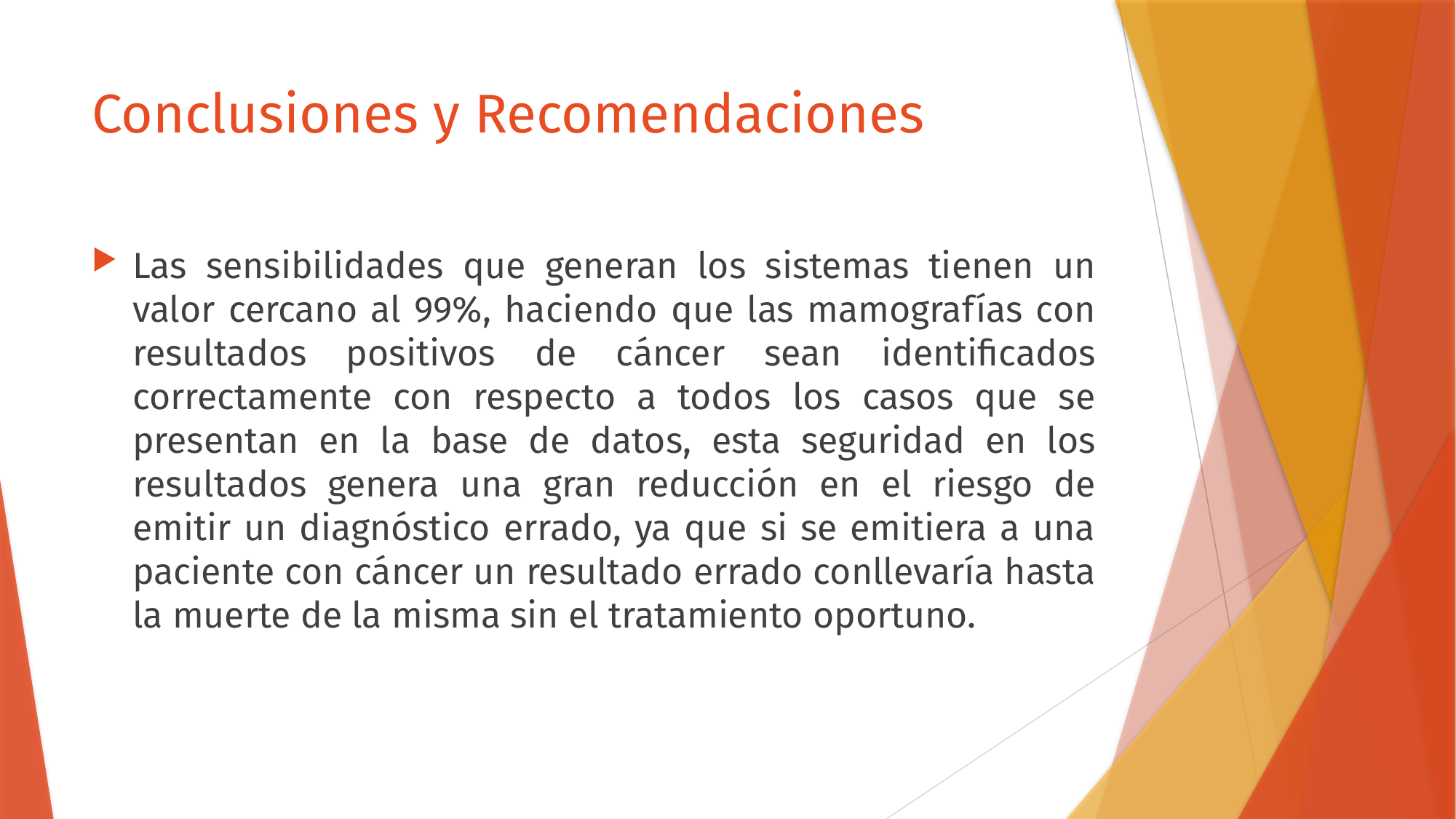

# Conclusiones y Recomendaciones
Las sensibilidades que generan los sistemas tienen un valor cercano al 99%, haciendo que las mamografías con resultados positivos de cáncer sean identificados correctamente con respecto a todos los casos que se presentan en la base de datos, esta seguridad en los resultados genera una gran reducción en el riesgo de emitir un diagnóstico errado, ya que si se emitiera a una paciente con cáncer un resultado errado conllevaría hasta la muerte de la misma sin el tratamiento oportuno.